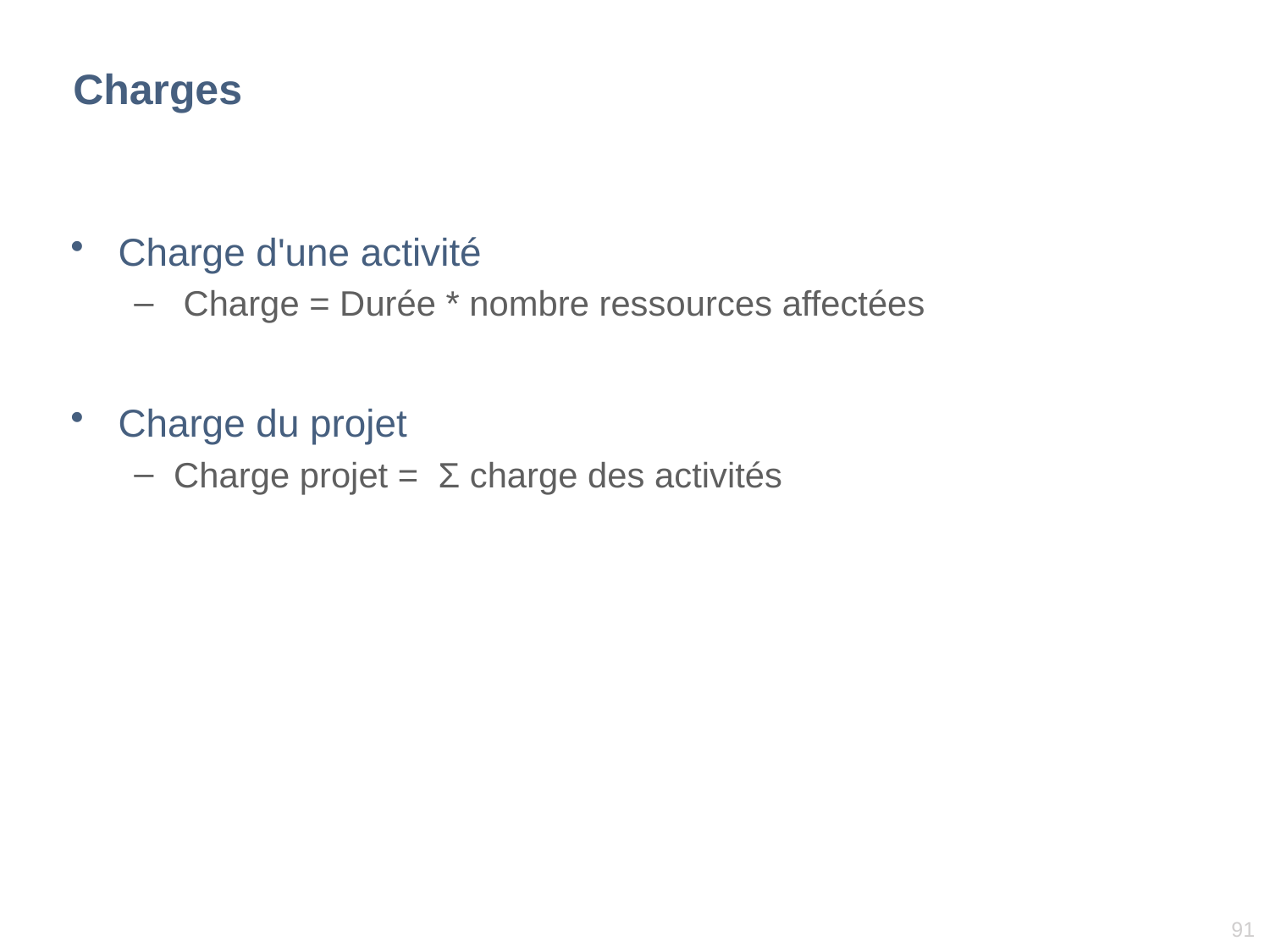

# Charges

Charge d'une activité
 Charge = Durée * nombre ressources affectées

Charge du projet
Charge projet =  Σ charge des activités